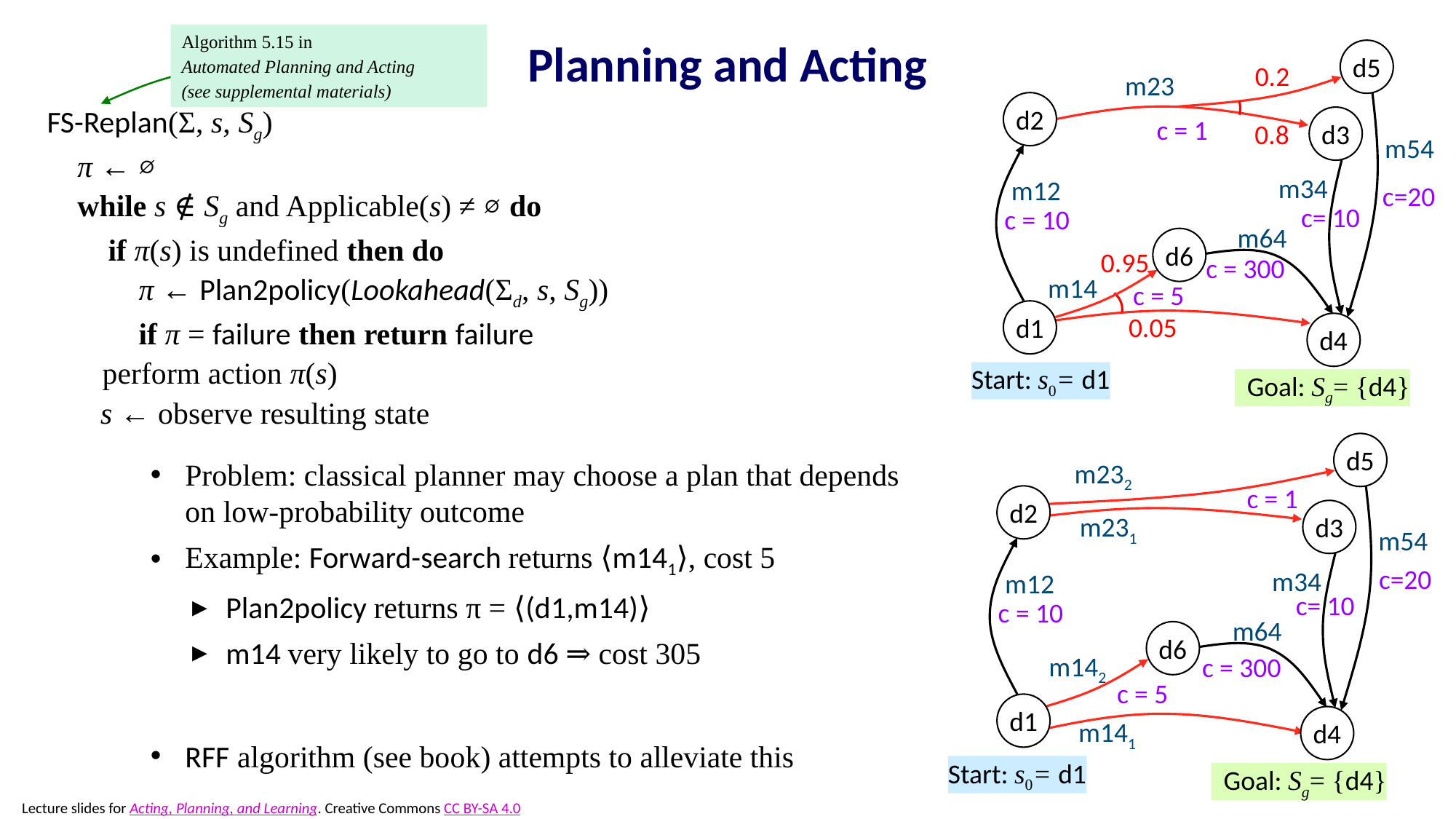

# Planning and Acting
Algorithm 5.15 in
Automated Planning and Acting
(see supplemental materials)

d5
0.2
m23

d2

d3
c = 1
0.8
m54

m34
m12
c=20
c = 10
m64
d6
0.95
c = 300

m14
c = 5

d1
0.05

d4
FS-Replan(Σ, s, Sg)
    π ← ∅
    while s ∉ Sg and Applicable(s) ≠ ∅  do
        if π(s) is undefined then do
            π ← Plan2policy(Lookahead(Σd, s, Sg))
            if π = failure then return failure
        perform action π(s)
       s ← observe resulting state
c= 10
Start: s0= d1
  Goal: Sg= {d4}
d5
m232

c = 1
d2
d3

m54

c=20
m34
m12
c = 10
m64
d6

c = 300
c = 5

d1
d4

m141
m231
m142
Problem: classical planner may choose a plan that depends on low-probability outcome
Example: Forward-search returns ⟨m141⟩, cost 5
Plan2policy returns π = ⟨(d1,m14)⟩
m14 very likely to go to d6 ⇒ cost 305

RFF algorithm (see book) attempts to alleviate this
c= 10
Start: s0= d1
  Goal: Sg= {d4}